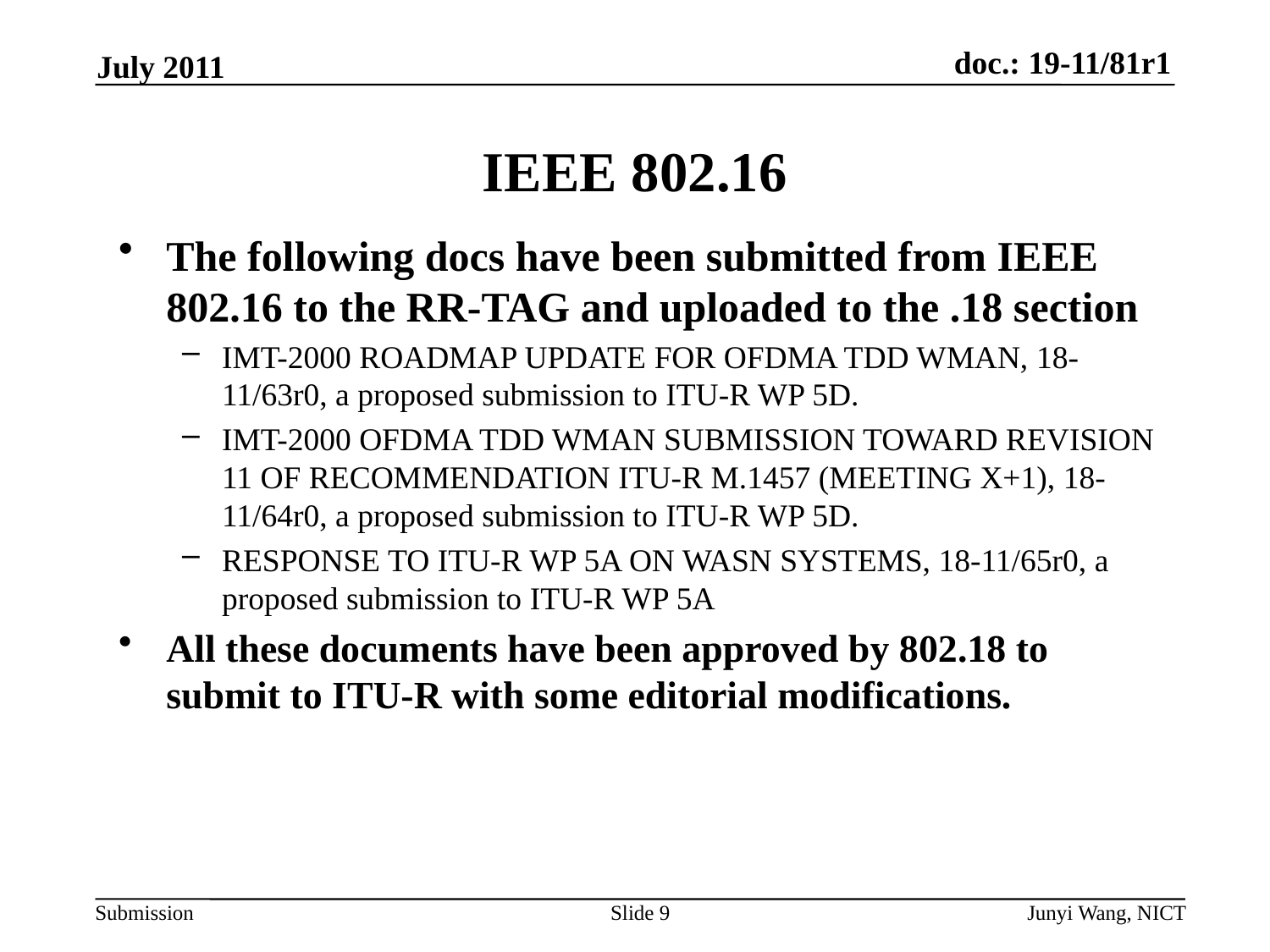

July 2011
# IEEE 802.16
The following docs have been submitted from IEEE 802.16 to the RR-TAG and uploaded to the .18 section
IMT-2000 ROADMAP UPDATE FOR OFDMA TDD WMAN, 18-11/63r0, a proposed submission to ITU-R WP 5D.
IMT-2000 OFDMA TDD WMAN SUBMISSION TOWARD REVISION 11 OF RECOMMENDATION ITU-R M.1457 (MEETING X+1), 18-11/64r0, a proposed submission to ITU-R WP 5D.
RESPONSE TO ITU-R WP 5A ON WASN SYSTEMS, 18-11/65r0, a proposed submission to ITU-R WP 5A
All these documents have been approved by 802.18 to submit to ITU-R with some editorial modifications.

Slide 9
Junyi Wang, NICT